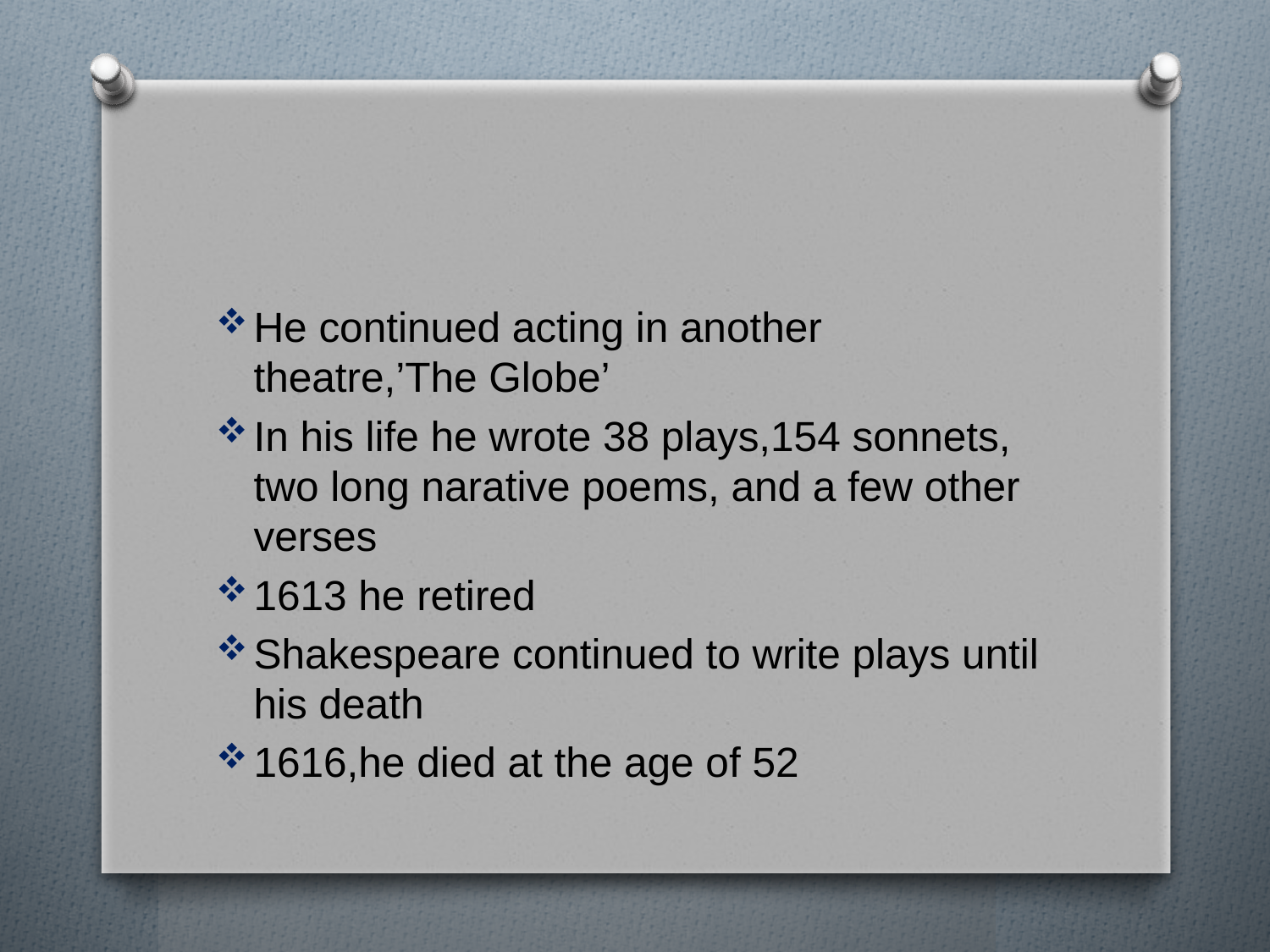

#
He continued acting in another theatre,’The Globe’
In his life he wrote 38 plays,154 sonnets, two long narative poems, and a few other verses
1613 he retired
Shakespeare continued to write plays until his death
1616,he died at the age of 52